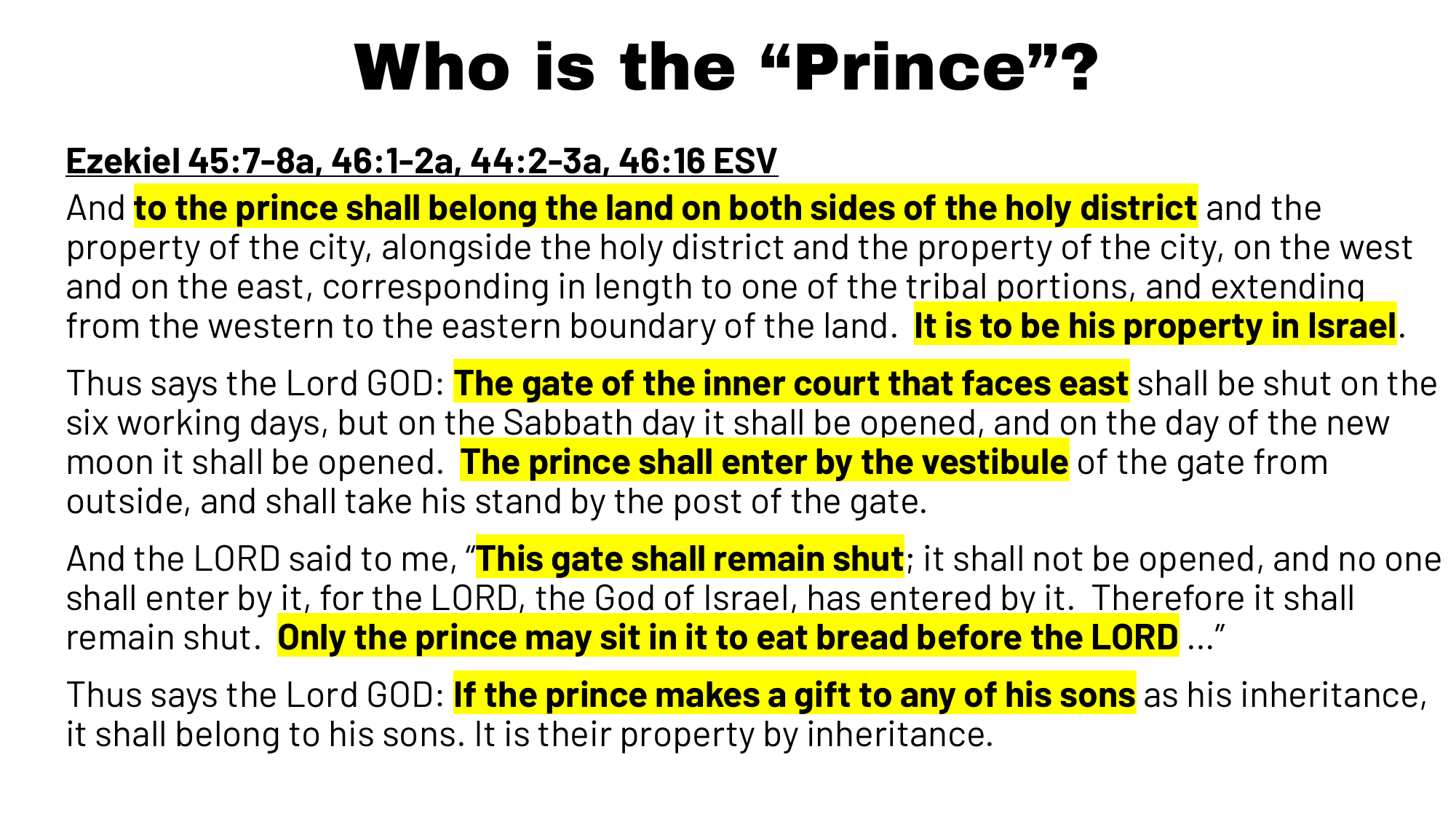

# Who is the “Prince”?
Ezekiel 45:7-8a, 46:1-2a, 44:2-3a, 46:16 ESV
And to the prince shall belong the land on both sides of the holy district and the property of the city, alongside the holy district and the property of the city, on the west and on the east, corresponding in length to one of the tribal portions, and extending from the western to the eastern boundary of the land.  It is to be his property in Israel.
Thus says the Lord GOD: The gate of the inner court that faces east shall be shut on the six working days, but on the Sabbath day it shall be opened, and on the day of the new moon it shall be opened.  The prince shall enter by the vestibule of the gate from outside, and shall take his stand by the post of the gate.
And the LORD said to me, “This gate shall remain shut; it shall not be opened, and no one shall enter by it, for the LORD, the God of Israel, has entered by it.  Therefore it shall remain shut.  Only the prince may sit in it to eat bread before the LORD …”
Thus says the Lord GOD: If the prince makes a gift to any of his sons as his inheritance, it shall belong to his sons. It is their property by inheritance.